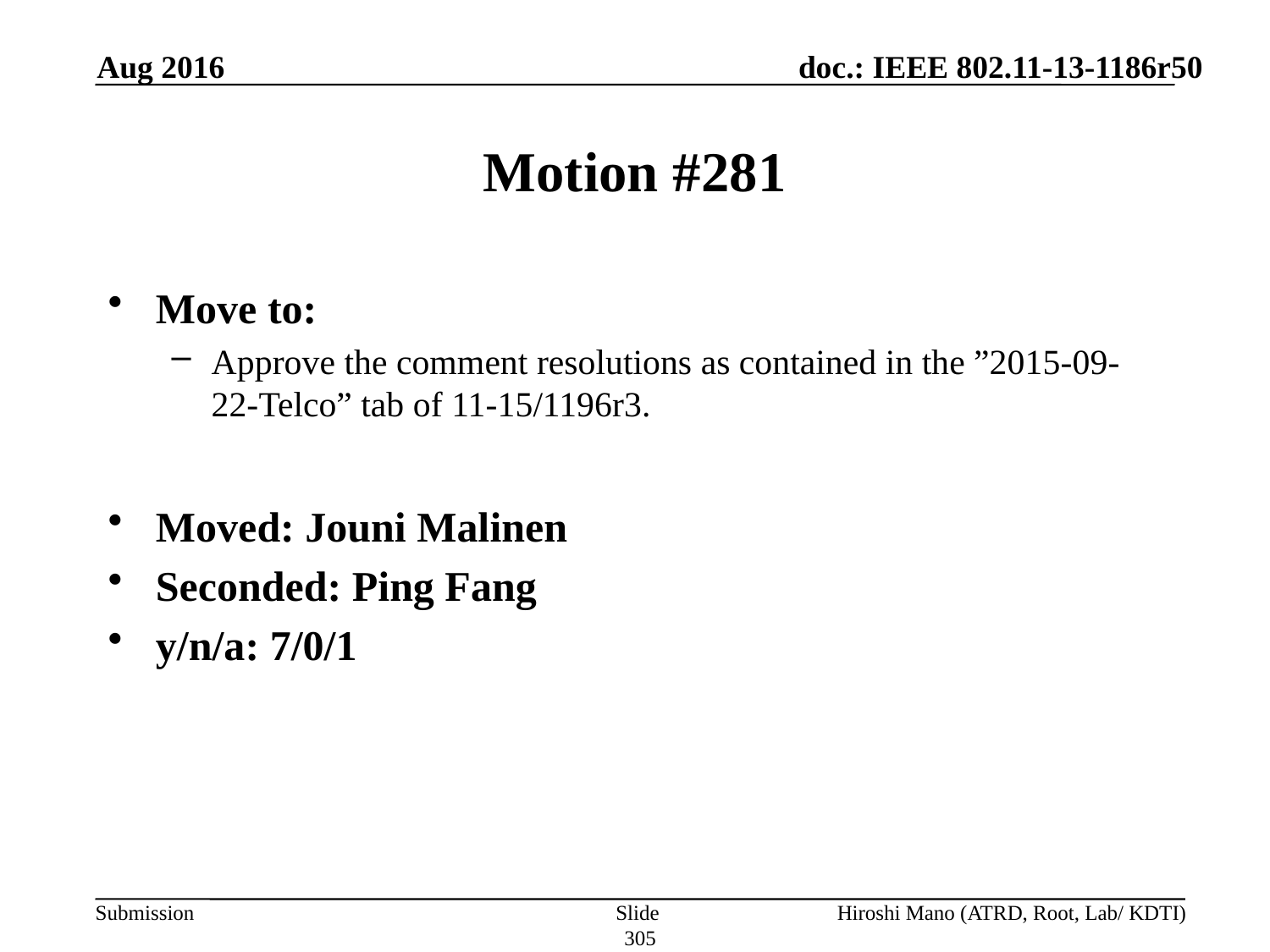

Aug 2016
# Motion #281
Move to:
Approve the comment resolutions as contained in the ”2015-09-22-Telco” tab of 11-15/1196r3.

Moved: Jouni Malinen
Seconded: Ping Fang
y/n/a: 7/0/1

Slide 305
Hiroshi Mano (ATRD, Root, Lab/ KDTI)